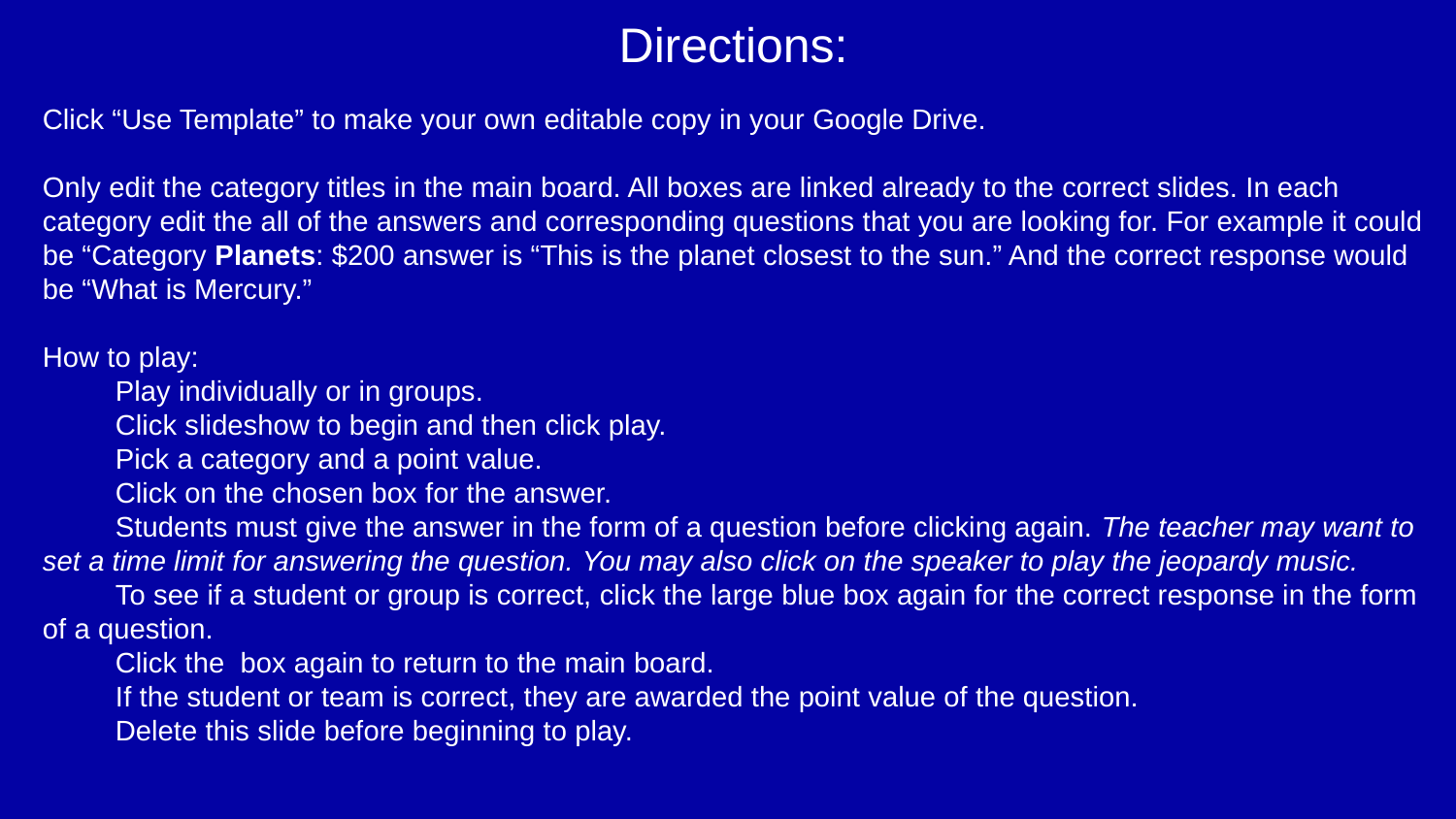

Directions:

Click “Use Template” to make your own editable copy in your Google Drive.

Only edit the category titles in the main board. All boxes are linked already to the correct slides. In each category edit the all of the answers and corresponding questions that you are looking for. For example it could be “Category Planets: $200 answer is “This is the planet closest to the sun.” And the correct response would be “What is Mercury.”

How to play:
Play individually or in groups.
Click slideshow to begin and then click play.
Pick a category and a point value.
Click on the chosen box for the answer.
Students must give the answer in the form of a question before clicking again. The teacher may want to set a time limit for answering the question. You may also click on the speaker to play the jeopardy music.
To see if a student or group is correct, click the large blue box again for the correct response in the form of a question.
Click the  box again to return to the main board.
If the student or team is correct, they are awarded the point value of the question.
Delete this slide before beginning to play.